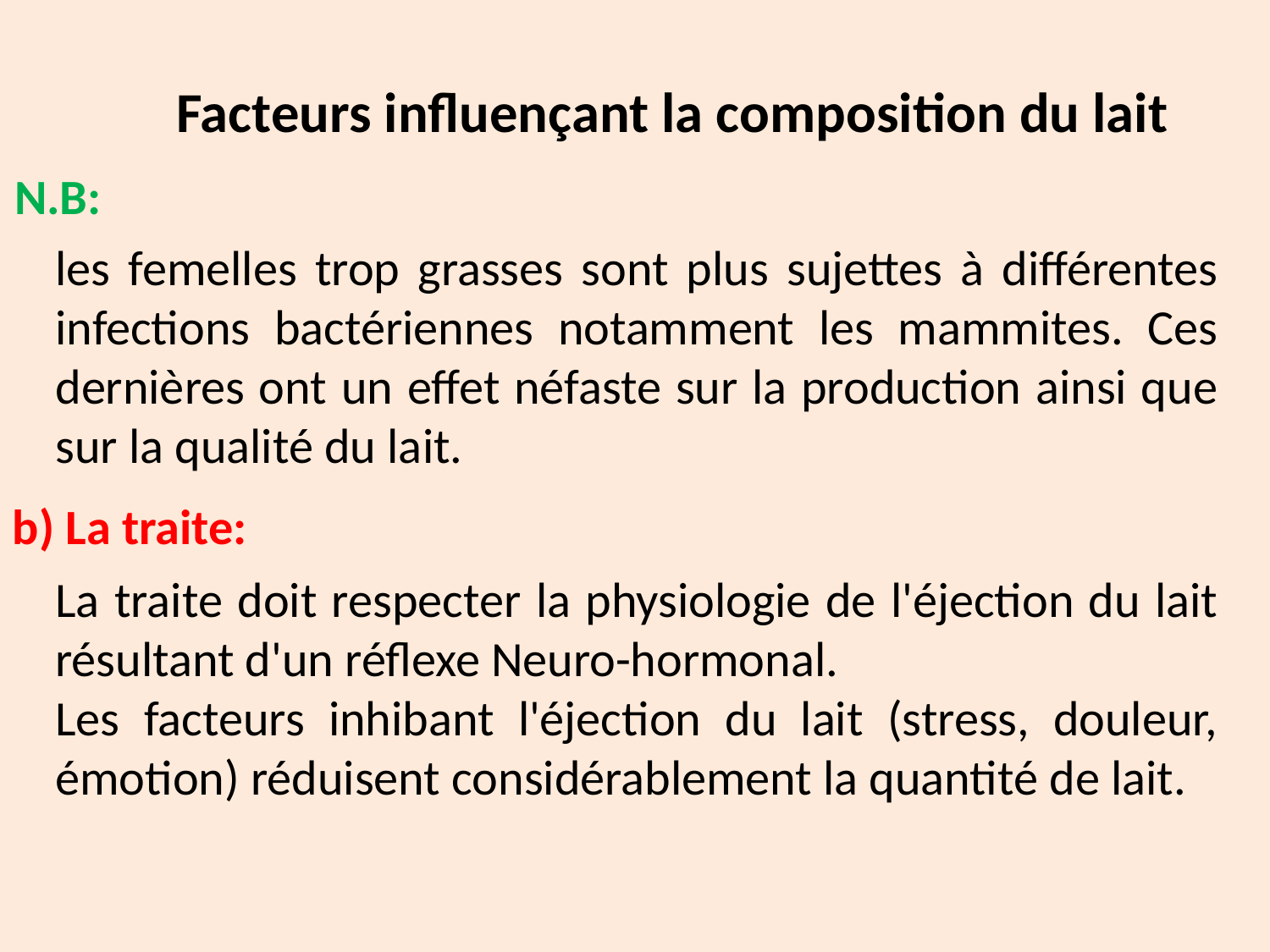

Facteurs influençant la composition du lait
N.B:
les femelles trop grasses sont plus sujettes à différentes infections bactériennes notamment les mammites. Ces dernières ont un effet néfaste sur la production ainsi que sur la qualité du lait.
b) La traite:
La traite doit respecter la physiologie de l'éjection du lait résultant d'un réflexe Neuro-hormonal.
Les facteurs inhibant l'éjection du lait (stress, douleur, émotion) réduisent considérablement la quantité de lait.